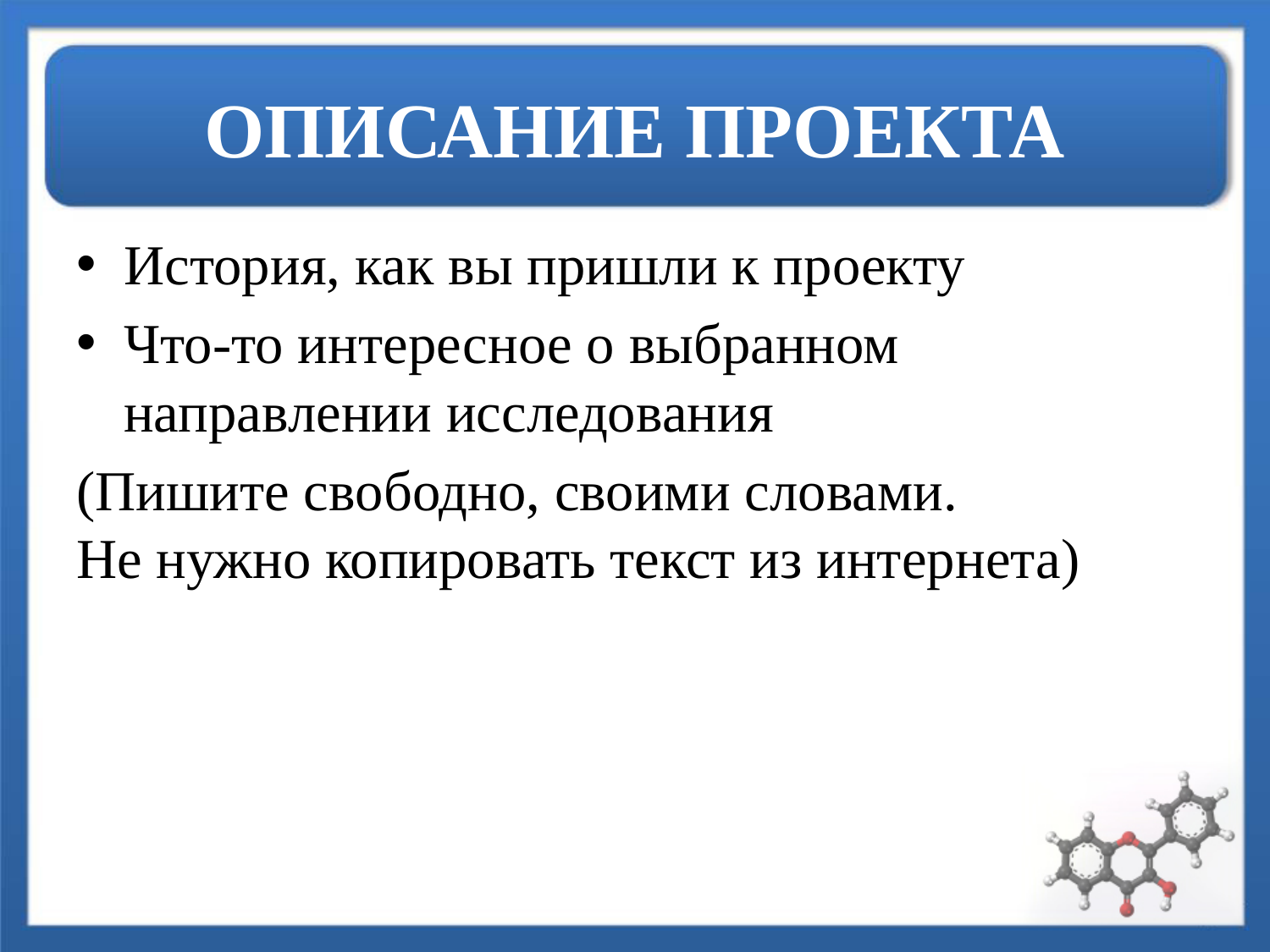

# ОПИСАНИЕ ПРОЕКТА
История, как вы пришли к проекту
Что-то интересное о выбранном направлении исследования
(Пишите свободно, своими словами.
Не нужно копировать текст из интернета)